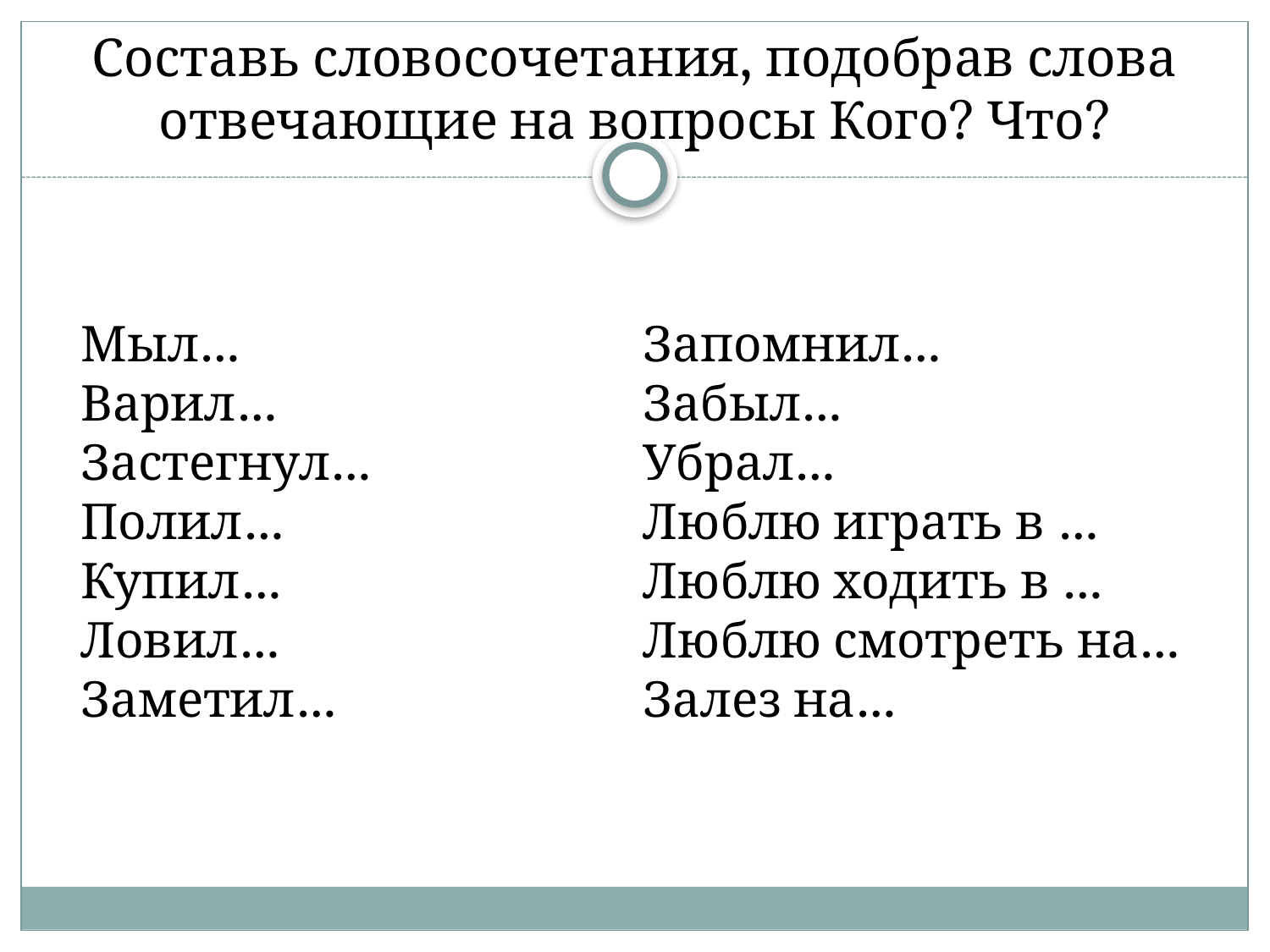

# Составь словосочетания, подобрав слова отвечающие на вопросы Кого? Что?
Мыл…
Варил…
Застегнул…
Полил…
Купил…
Ловил…
Заметил…
Запомнил…
Забыл…
Убрал…
Люблю играть в …
Люблю ходить в …
Люблю смотреть на…
Залез на…